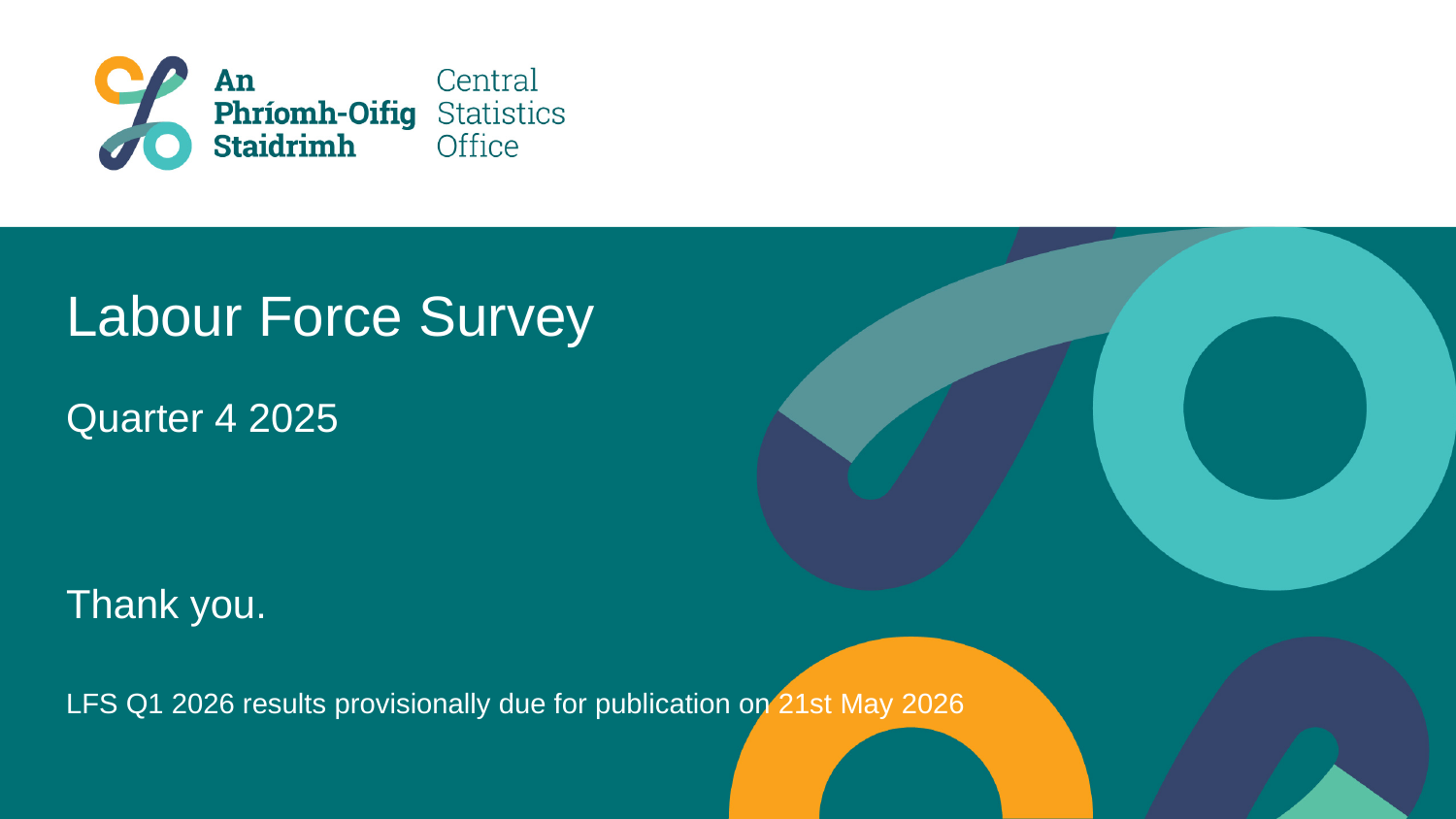

# Labour Force Survey Quarter 4 2025 Thank you. LFS Q1 2026 results provisionally due for publication on 21st May 2026